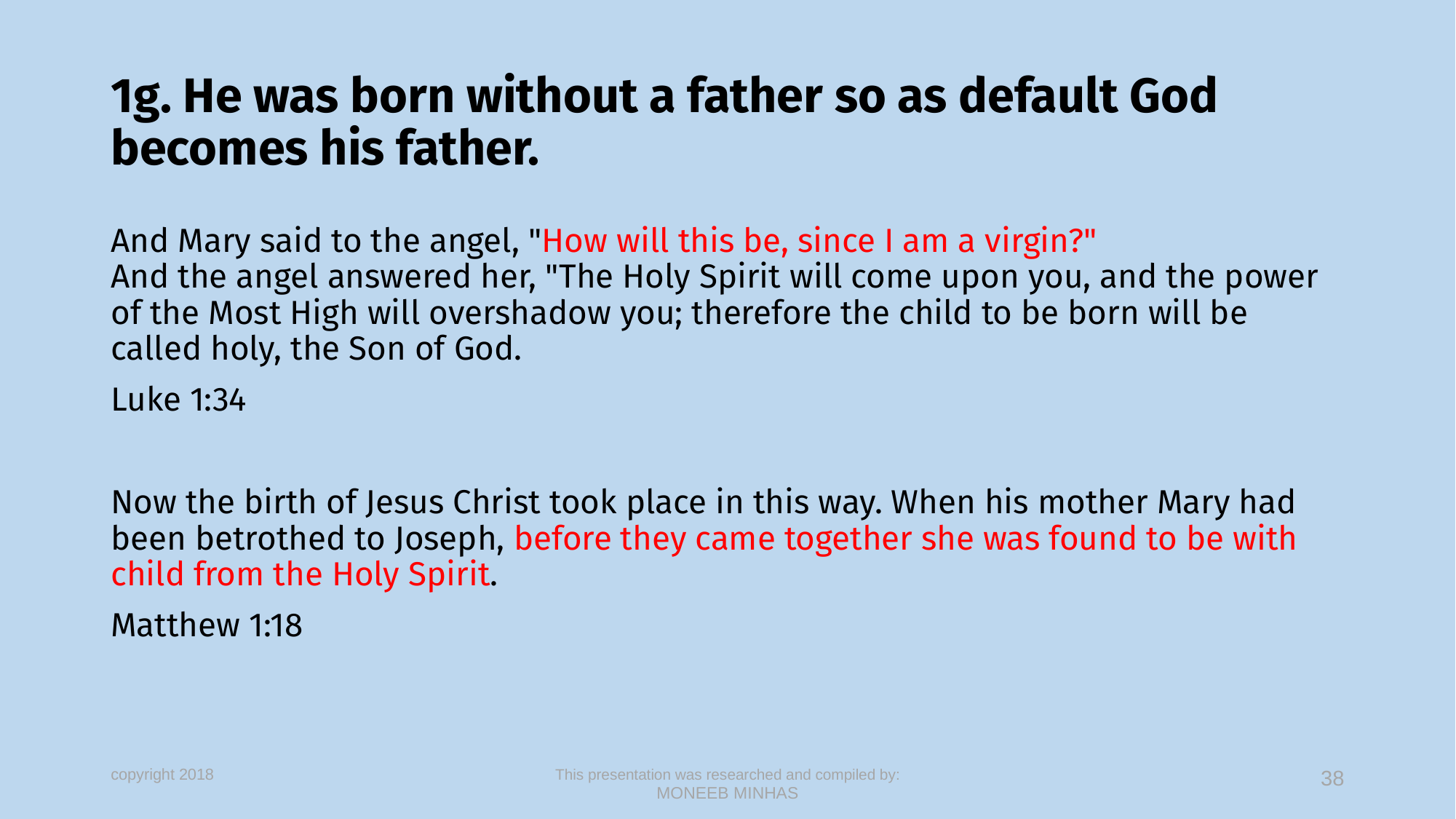

# 1g. He was born without a father so as default God becomes his father.
And Mary said to the angel, "How will this be, since I am a virgin?"
And the angel answered her, "The Holy Spirit will come upon you, and the power of the Most High will overshadow you; therefore the child to be born will be called holy, the Son of God.
Luke 1:34

Now the birth of Jesus Christ took place in this way. When his mother Mary had been betrothed to Joseph, before they came together she was found to be with child from the Holy Spirit.
Matthew 1:18

copyright 2018
This presentation was researched and compiled by:
MONEEB MINHAS

38